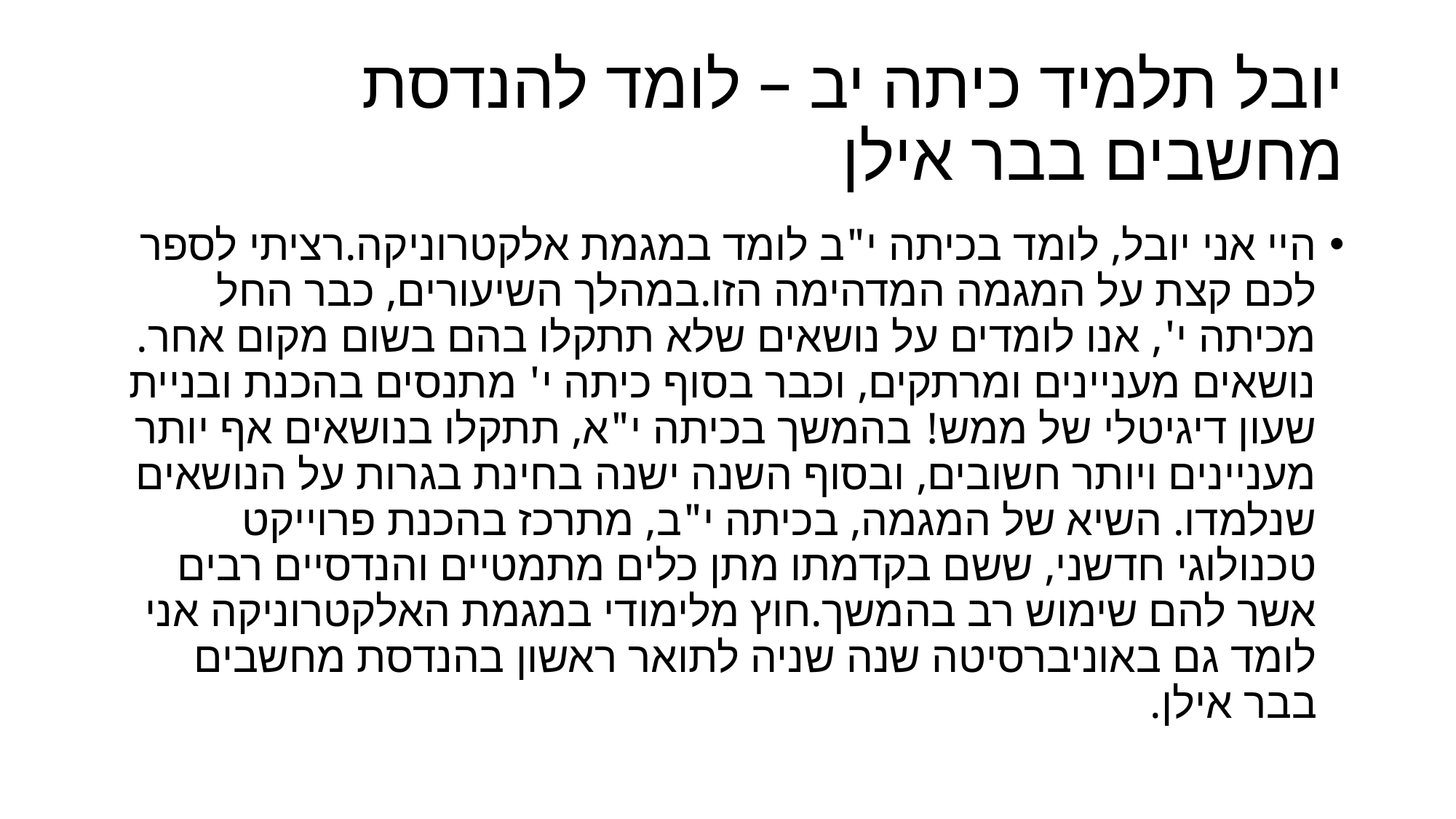

# יובל תלמיד כיתה יב – לומד להנדסת מחשבים בבר אילן
היי אני יובל, לומד בכיתה י"ב לומד במגמת אלקטרוניקה.רציתי לספר לכם קצת על המגמה המדהימה הזו.במהלך השיעורים, כבר החל מכיתה י', אנו לומדים על נושאים שלא תתקלו בהם בשום מקום אחר. נושאים מעניינים ומרתקים, וכבר בסוף כיתה י' מתנסים בהכנת ובניית שעון דיגיטלי של ממש! בהמשך בכיתה י"א, תתקלו בנושאים אף יותר מעניינים ויותר חשובים, ובסוף השנה ישנה בחינת בגרות על הנושאים שנלמדו. השיא של המגמה, בכיתה י"ב, מתרכז בהכנת פרוייקט טכנולוגי חדשני, ששם בקדמתו מתן כלים מתמטיים והנדסיים רבים אשר להם שימוש רב בהמשך.חוץ מלימודי במגמת האלקטרוניקה אני לומד גם באוניברסיטה שנה שניה לתואר ראשון בהנדסת מחשבים בבר אילן.